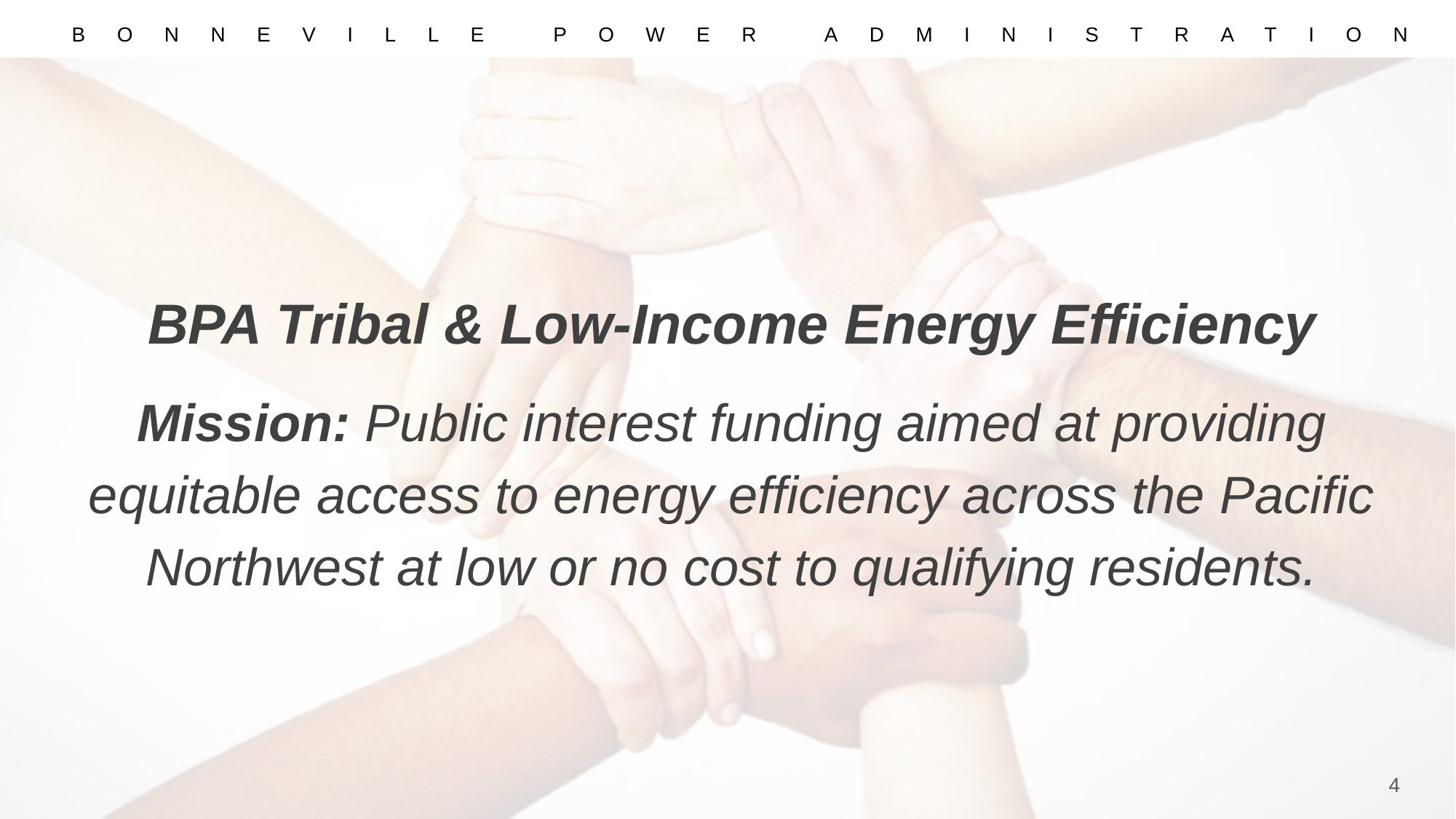

BPA Tribal & Low-Income Energy Efficiency
Mission: Public interest funding aimed at providing equitable access to energy efficiency across the Pacific Northwest at low or no cost to qualifying residents.
4